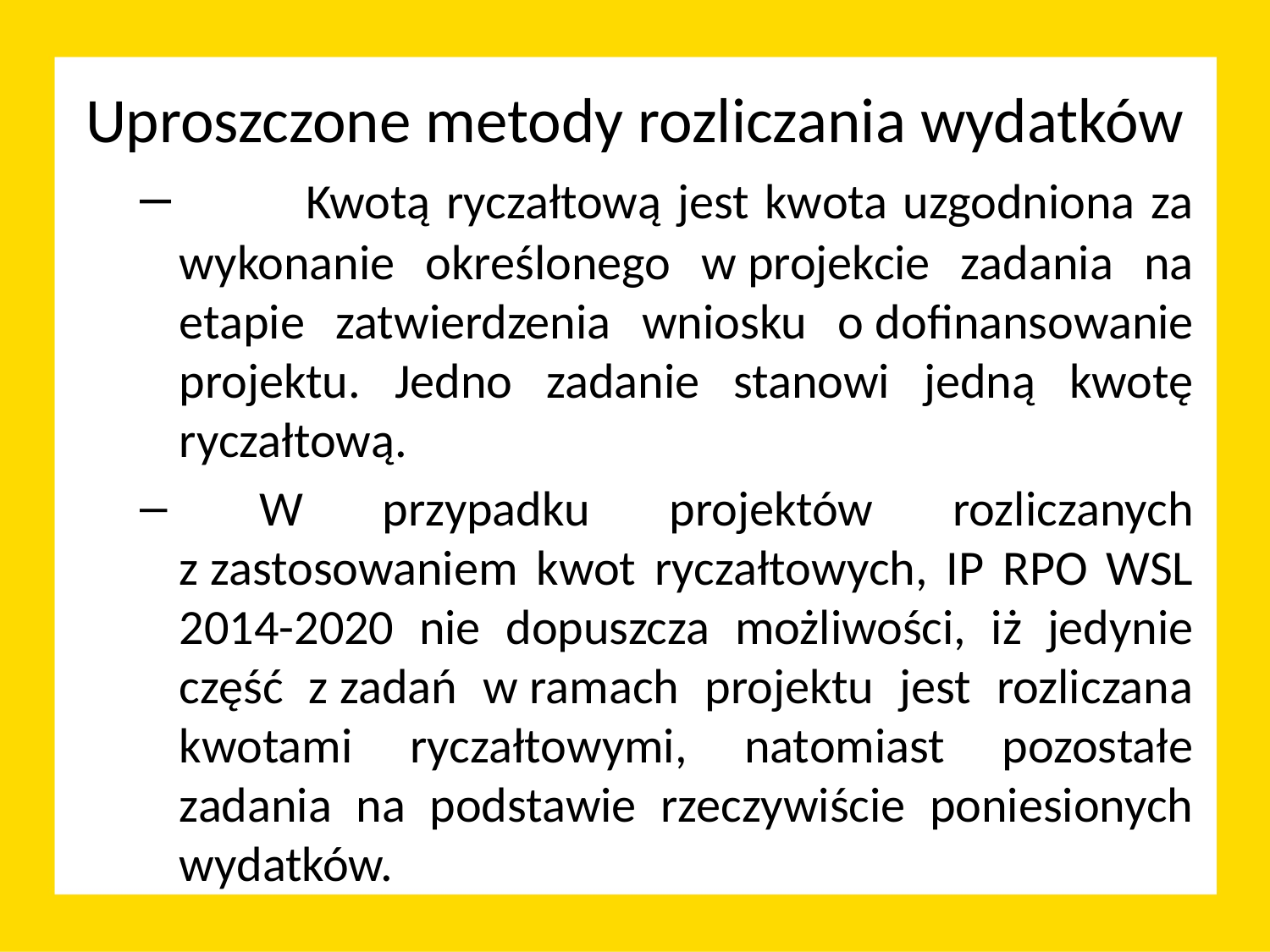

# Uproszczone metody rozliczania wydatków
	Kwotą ryczałtową jest kwota uzgodniona za wykonanie określonego w projekcie zadania na etapie zatwierdzenia wniosku o dofinansowanie projektu. Jedno zadanie stanowi jedną kwotę ryczałtową.
 W przypadku projektów rozliczanych z zastosowaniem kwot ryczałtowych, IP RPO WSL 2014-2020 nie dopuszcza możliwości, iż jedynie część z zadań w ramach projektu jest rozliczana kwotami ryczałtowymi, natomiast pozostałe zadania na podstawie rzeczywiście poniesionych wydatków.